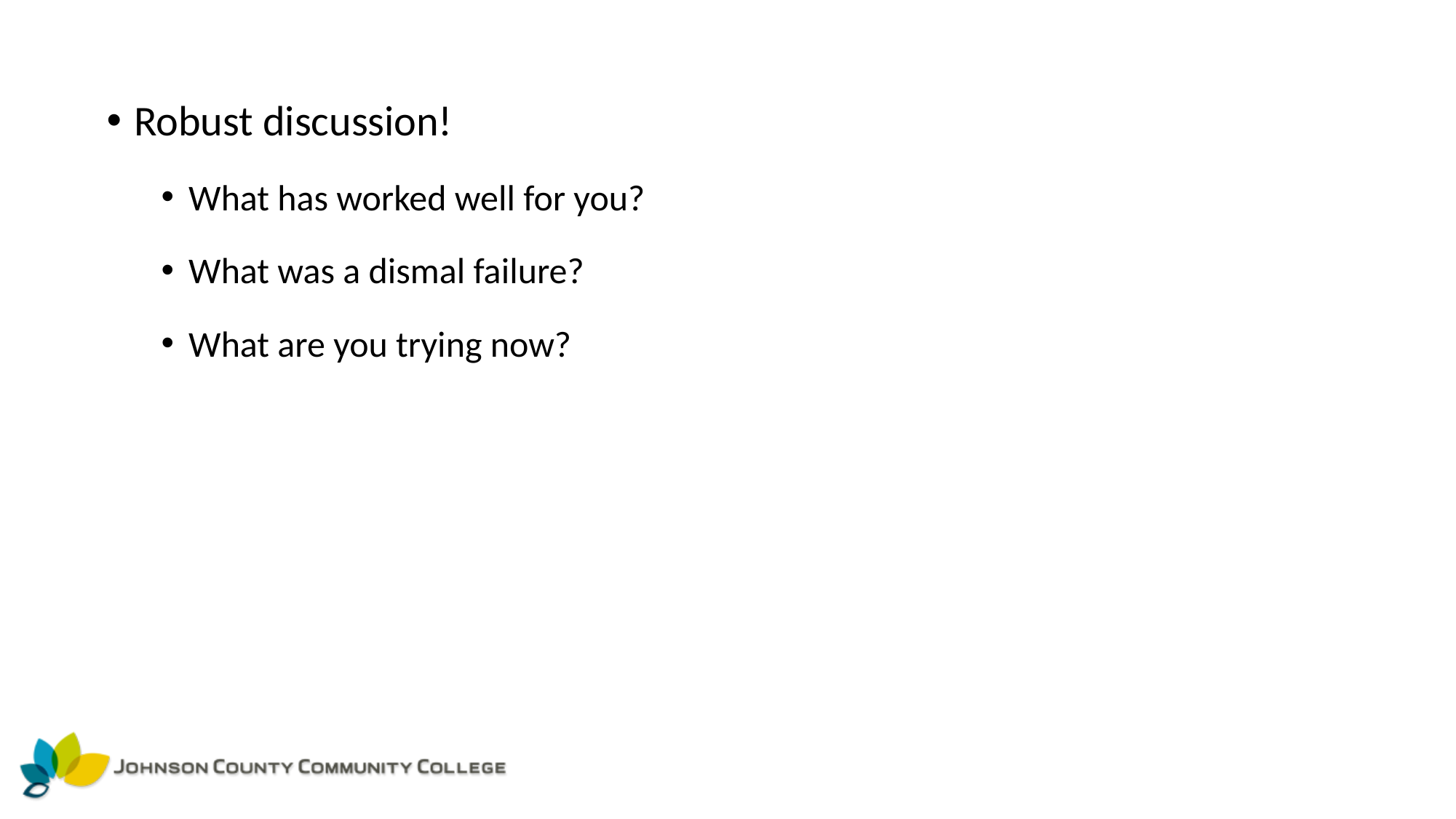

Robust discussion!
What has worked well for you?
What was a dismal failure?
What are you trying now?